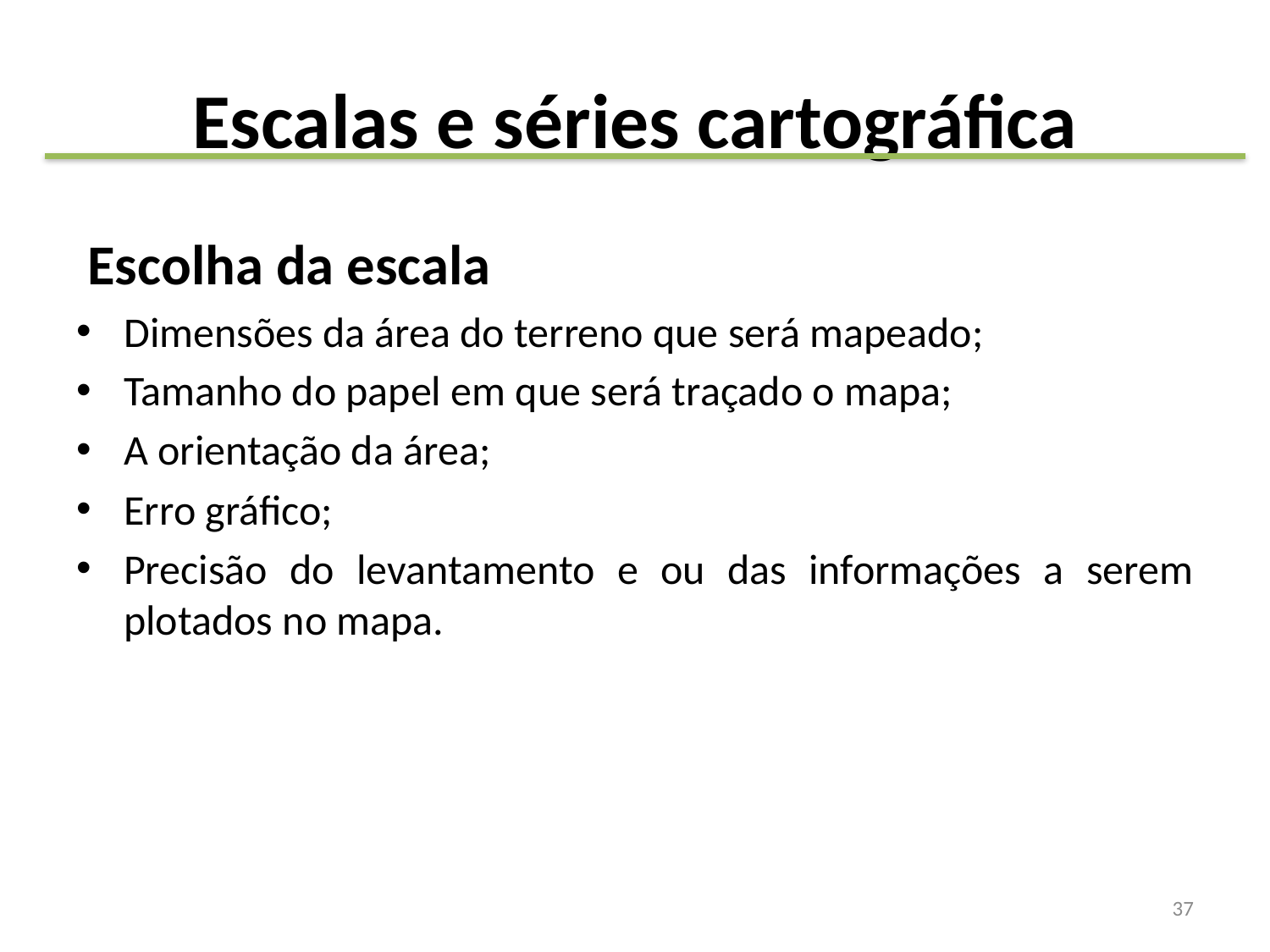

# Escalas e séries cartográfica
Escolha da escala
Dimensões da área do terreno que será mapeado;
Tamanho do papel em que será traçado o mapa;
A orientação da área;
Erro gráfico;
Precisão do levantamento e ou das informações a serem plotados no mapa.
37